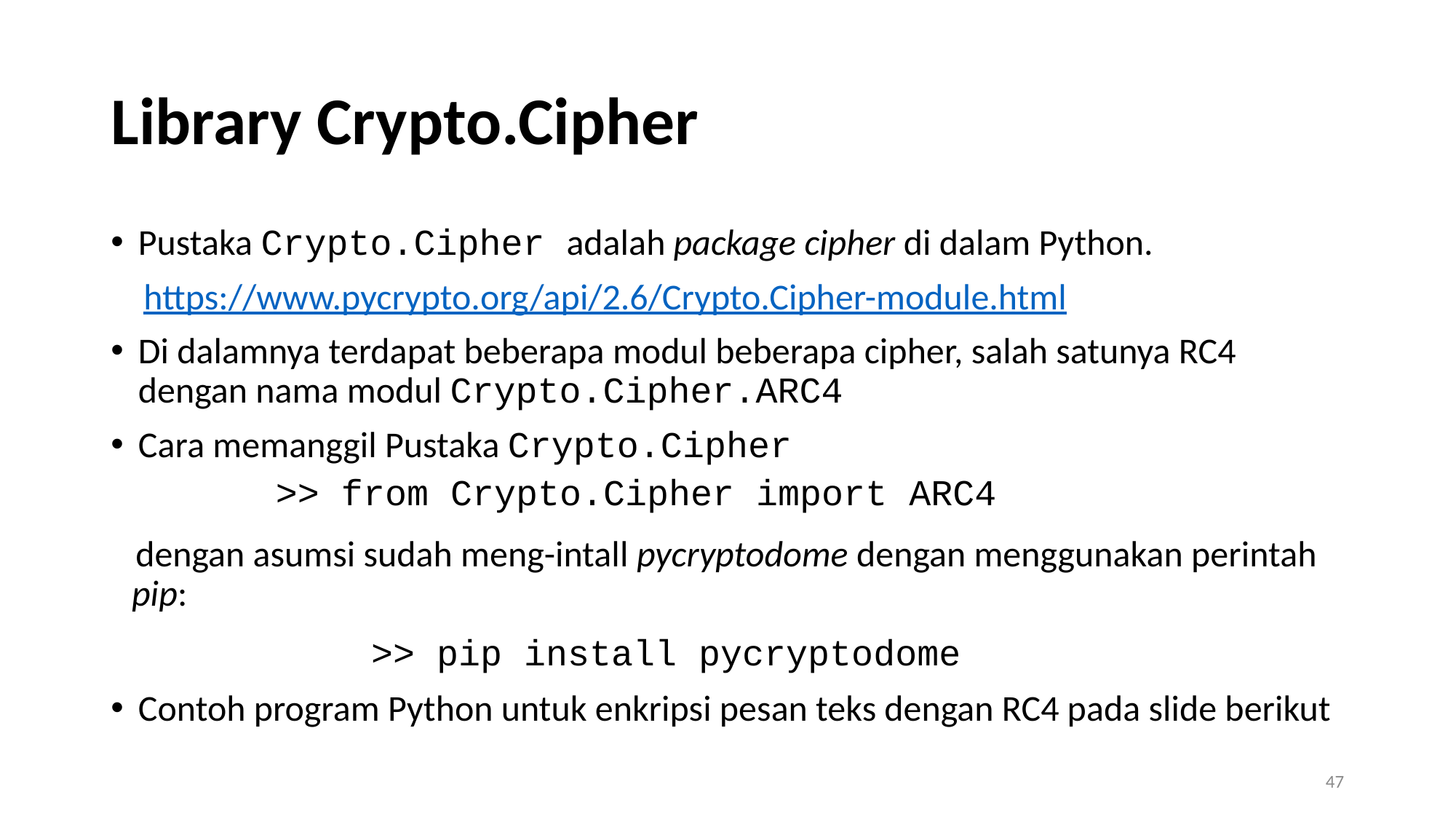

# Library Crypto.Cipher
Pustaka Crypto.Cipher adalah package cipher di dalam Python.
    https://www.pycrypto.org/api/2.6/Crypto.Cipher-module.html
Di dalamnya terdapat beberapa modul beberapa cipher, salah satunya RC4 dengan nama modul Crypto.Cipher.ARC4
Cara memanggil Pustaka Crypto.Cipher

   dengan asumsi sudah meng-intall pycryptodome dengan menggunakan perintah pip:
                      >> pip install pycryptodome
Contoh program Python untuk enkripsi pesan teks dengan RC4 pada slide berikut
>> from Crypto.Cipher import ARC4
47